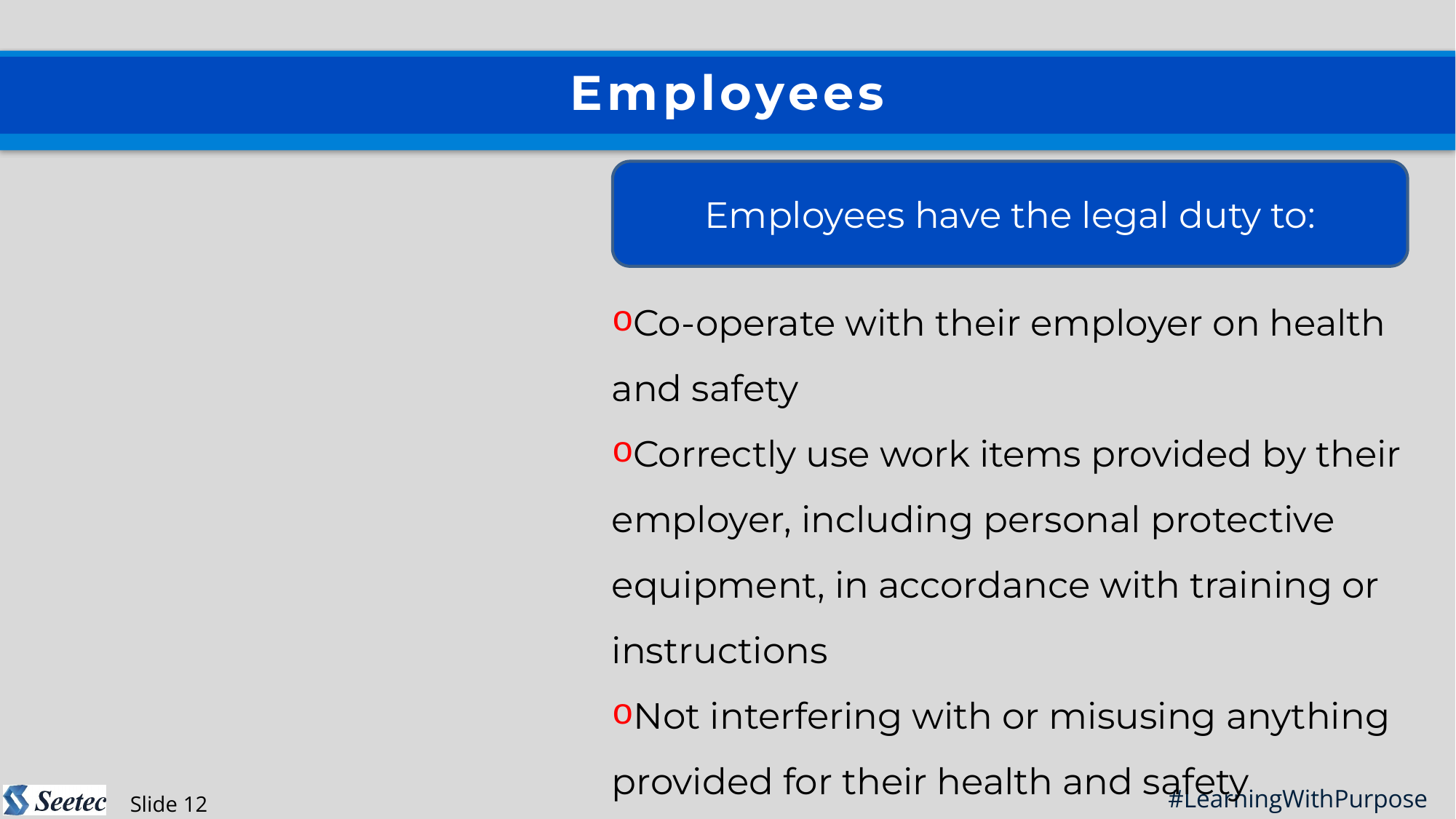

Employees

Employees have the legal duty to:
Co-operate with their employer on health and safety
Correctly use work items provided by their employer, including personal protective equipment, in accordance with training or instructions
Not interfering with or misusing anything provided for their health and safety